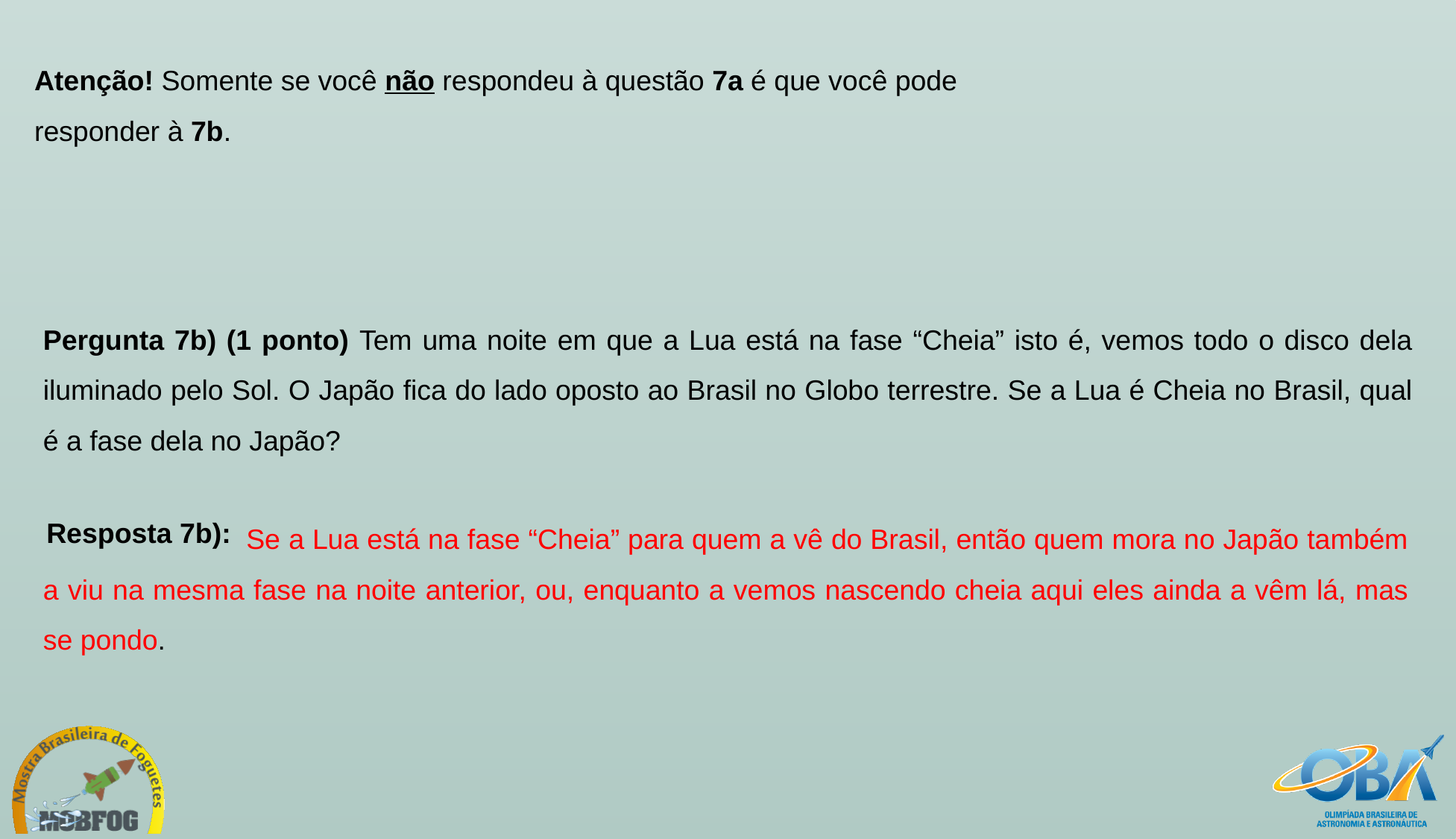

Atenção! Somente se você não respondeu à questão 7a é que você pode responder à 7b.
Pergunta 7b) (1 ponto) Tem uma noite em que a Lua está na fase “Cheia” isto é, vemos todo o disco dela iluminado pelo Sol. O Japão fica do lado oposto ao Brasil no Globo terrestre. Se a Lua é Cheia no Brasil, qual é a fase dela no Japão?
	           Se a Lua está na fase “Cheia” para quem a vê do Brasil, então quem mora no Japão também a viu na mesma fase na noite anterior, ou, enquanto a vemos nascendo cheia aqui eles ainda a vêm lá, mas se pondo.
Resposta 7b):